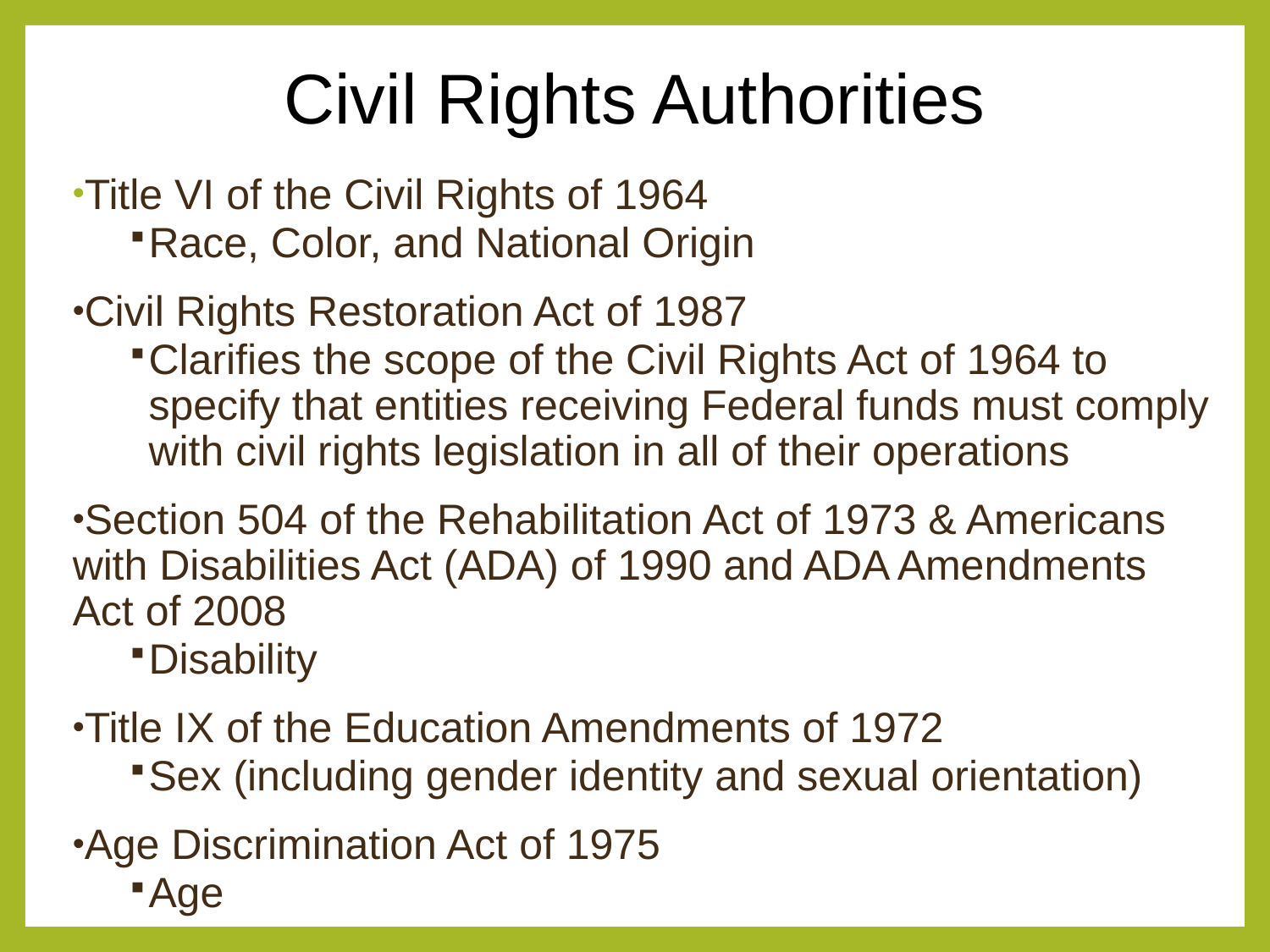

# Civil Rights Authorities
Title VI of the Civil Rights of 1964
Race, Color, and National Origin
Civil Rights Restoration Act of 1987
Clarifies the scope of the Civil Rights Act of 1964 to specify that entities receiving Federal funds must comply with civil rights legislation in all of their operations
Section 504 of the Rehabilitation Act of 1973 & Americans with Disabilities Act (ADA) of 1990 and ADA Amendments Act of 2008
Disability
Title IX of the Education Amendments of 1972
Sex (including gender identity and sexual orientation)
Age Discrimination Act of 1975
Age